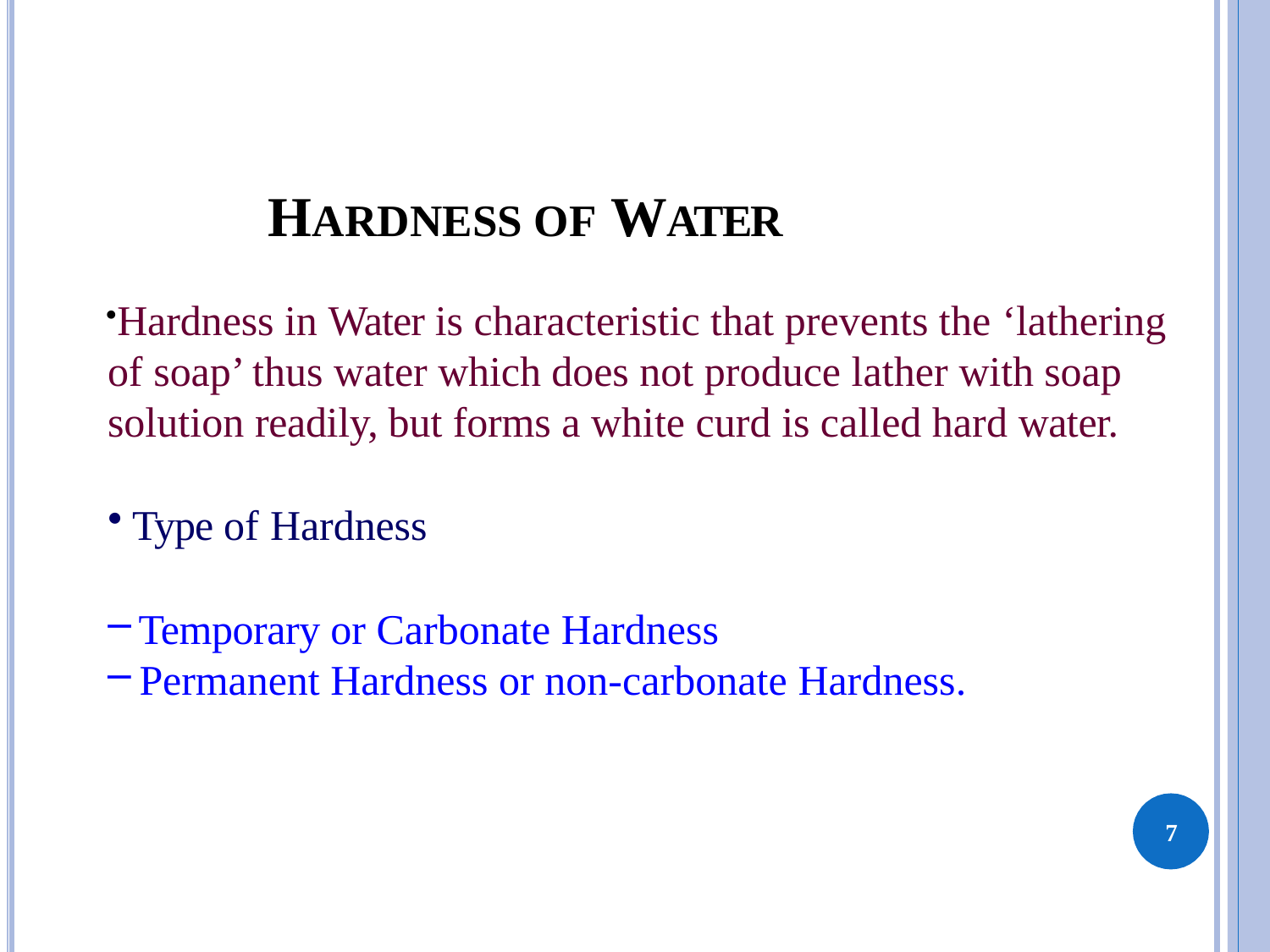

# HARDNESS OF WATER
Hardness in Water is characteristic that prevents the ‘lathering  of soap’ thus water which does not produce lather with soap  solution readily, but forms a white curd is called hard water.

Type of Hardness

Temporary or Carbonate Hardness
Permanent Hardness or non-carbonate Hardness.
7